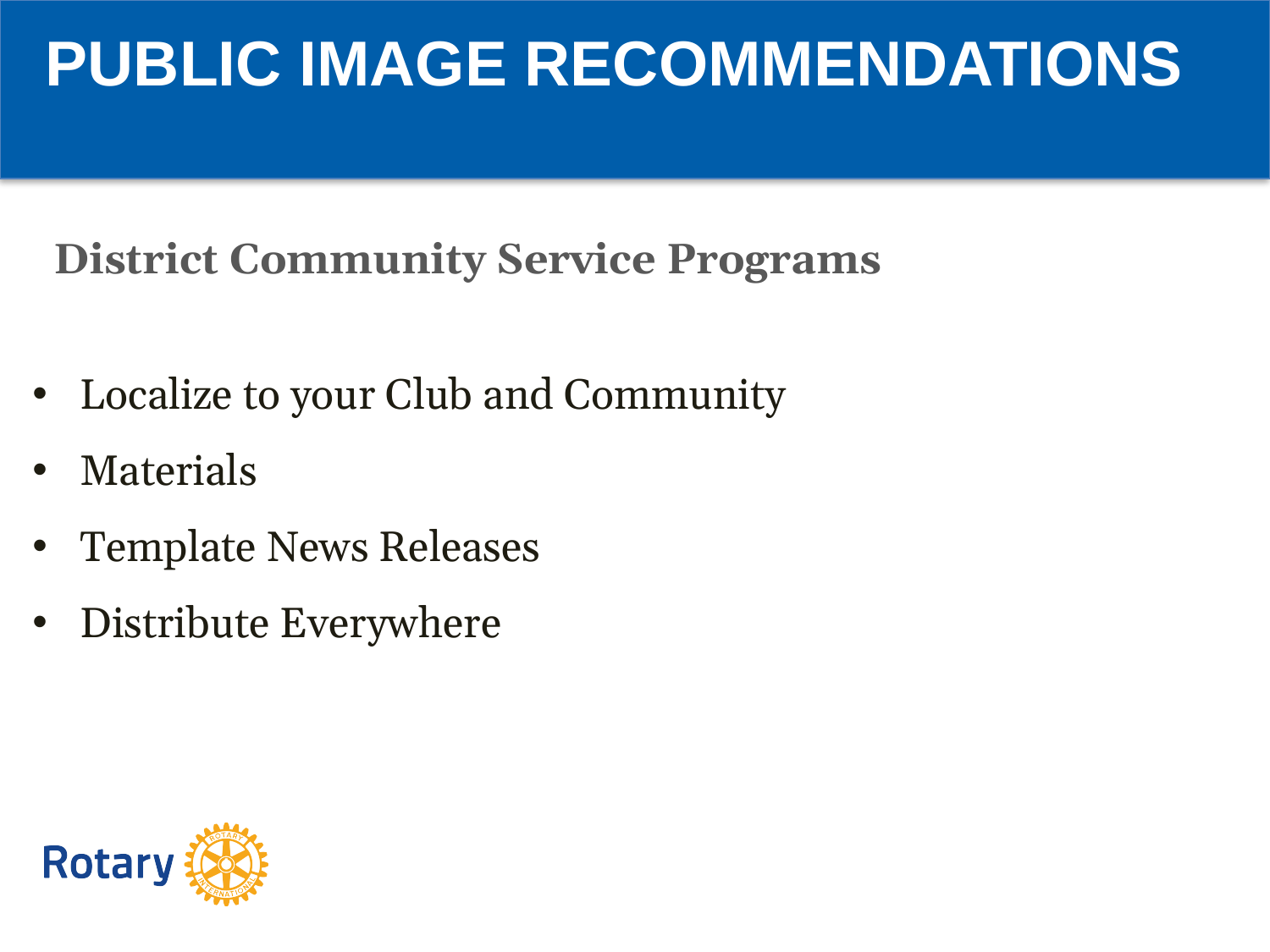

PUBLIC IMAGE RECOMMENDATIONS
  District Community Service Programs

Localize to your Club and Community
Materials
Template News Releases
Distribute Everywhere